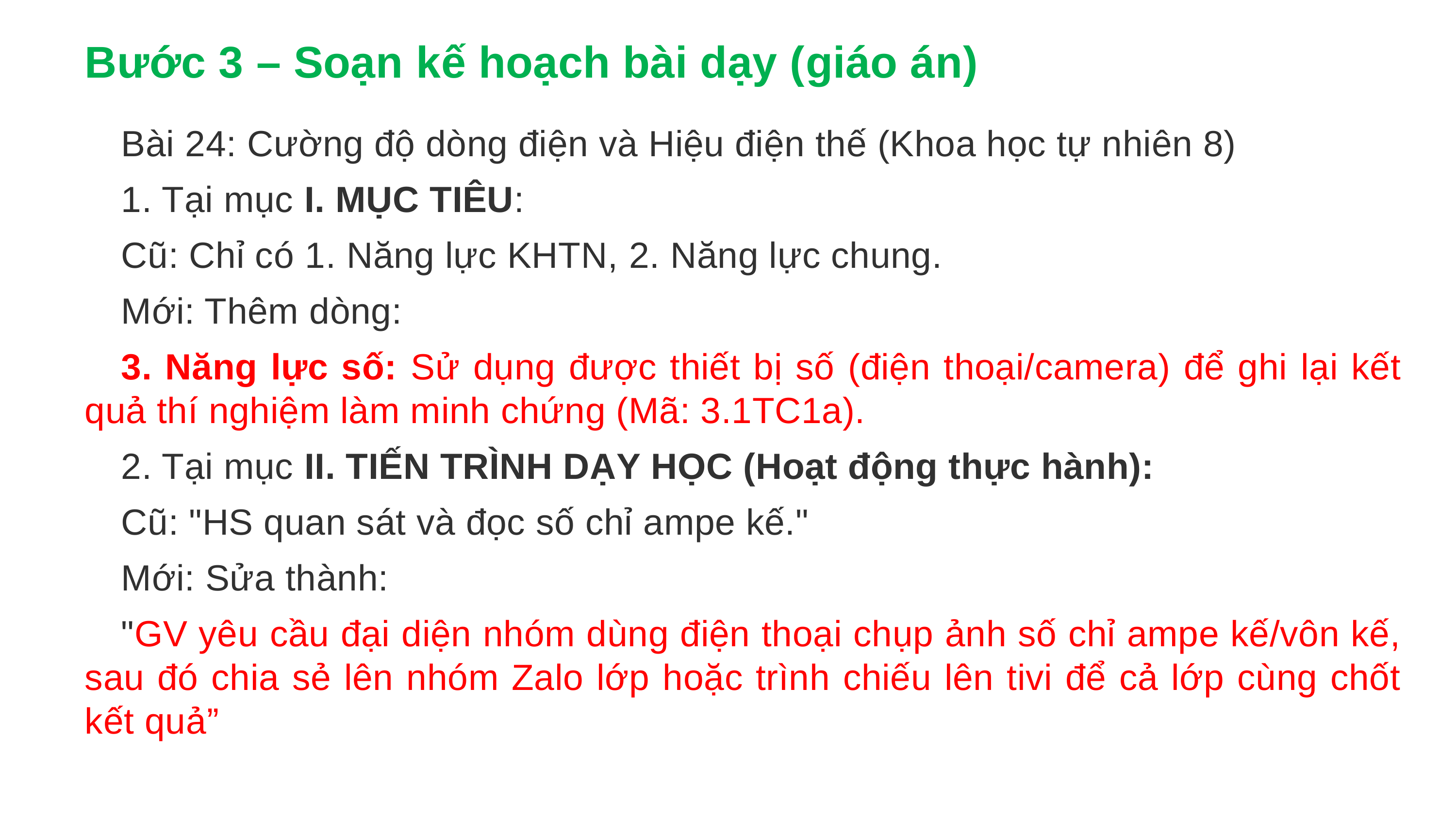

Bước 3 – Soạn kế hoạch bài dạy (giáo án)
Bài 24: Cường độ dòng điện và Hiệu điện thế (Khoa học tự nhiên 8)
1. Tại mục I. MỤC TIÊU:
Cũ: Chỉ có 1. Năng lực KHTN, 2. Năng lực chung.
Mới: Thêm dòng:
3. Năng lực số: Sử dụng được thiết bị số (điện thoại/camera) để ghi lại kết quả thí nghiệm làm minh chứng (Mã: 3.1TC1a).
2. Tại mục II. TIẾN TRÌNH DẠY HỌC (Hoạt động thực hành):
Cũ: "HS quan sát và đọc số chỉ ampe kế."
Mới: Sửa thành:
"GV yêu cầu đại diện nhóm dùng điện thoại chụp ảnh số chỉ ampe kế/vôn kế, sau đó chia sẻ lên nhóm Zalo lớp hoặc trình chiếu lên tivi để cả lớp cùng chốt kết quả”